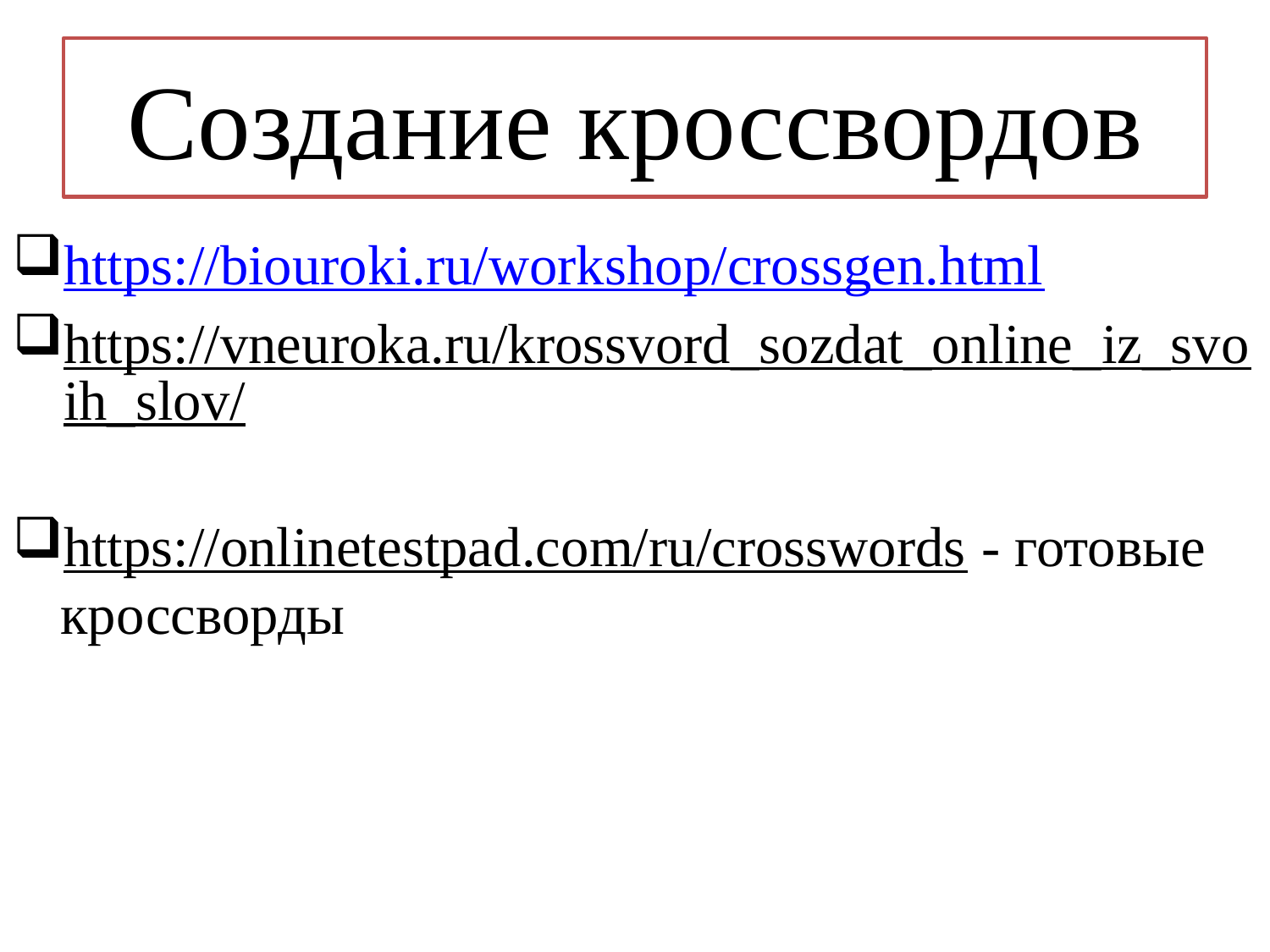

# Создание кроссвордов
https://biouroki.ru/workshop/crossgen.html
https://vneuroka.ru/krossvord_sozdat_online_iz_svoih_slov/
https://onlinetestpad.com/ru/crosswords - готовые кроссворды